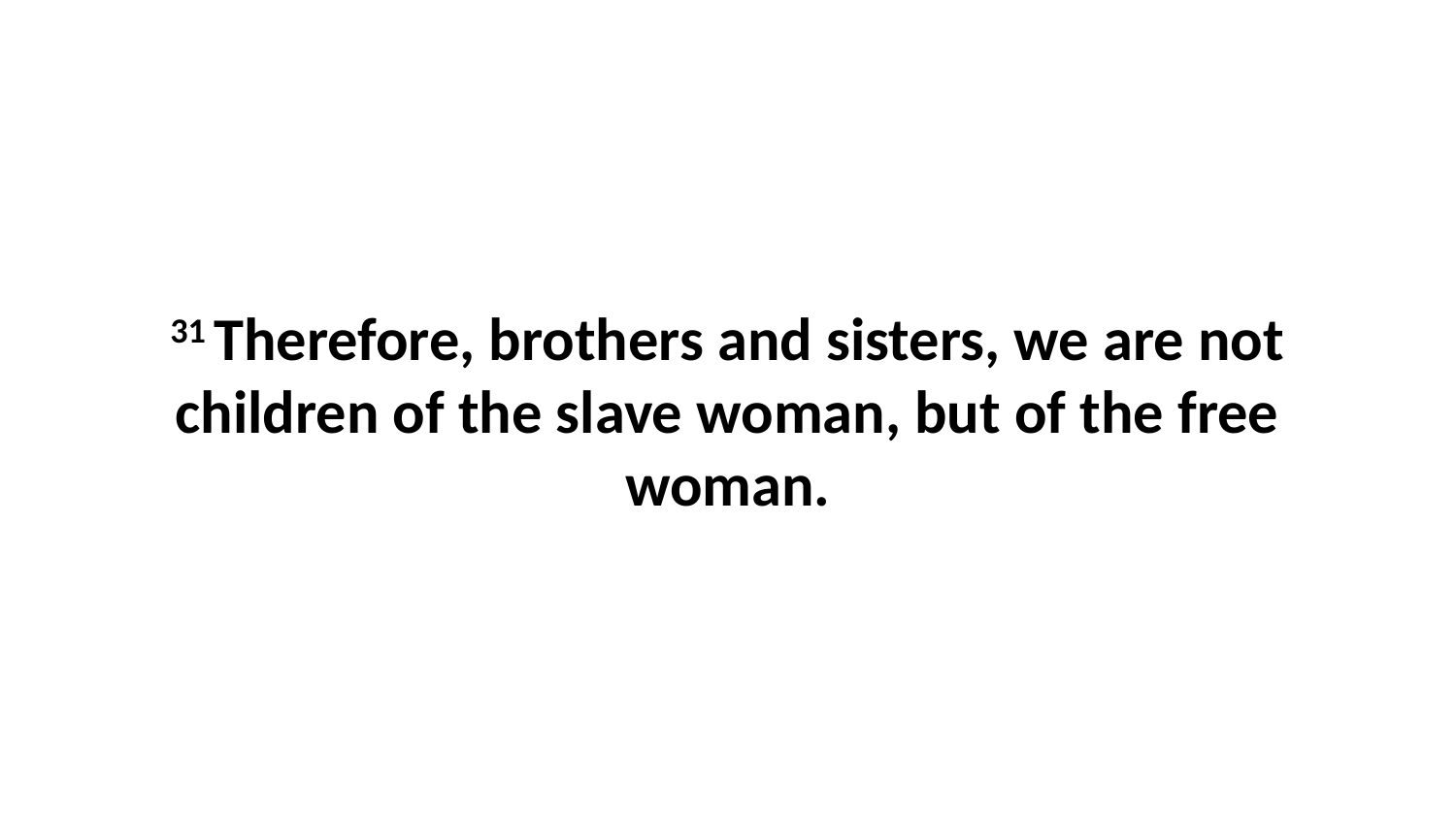

31 Therefore, brothers and sisters, we are not children of the slave woman, but of the free woman.